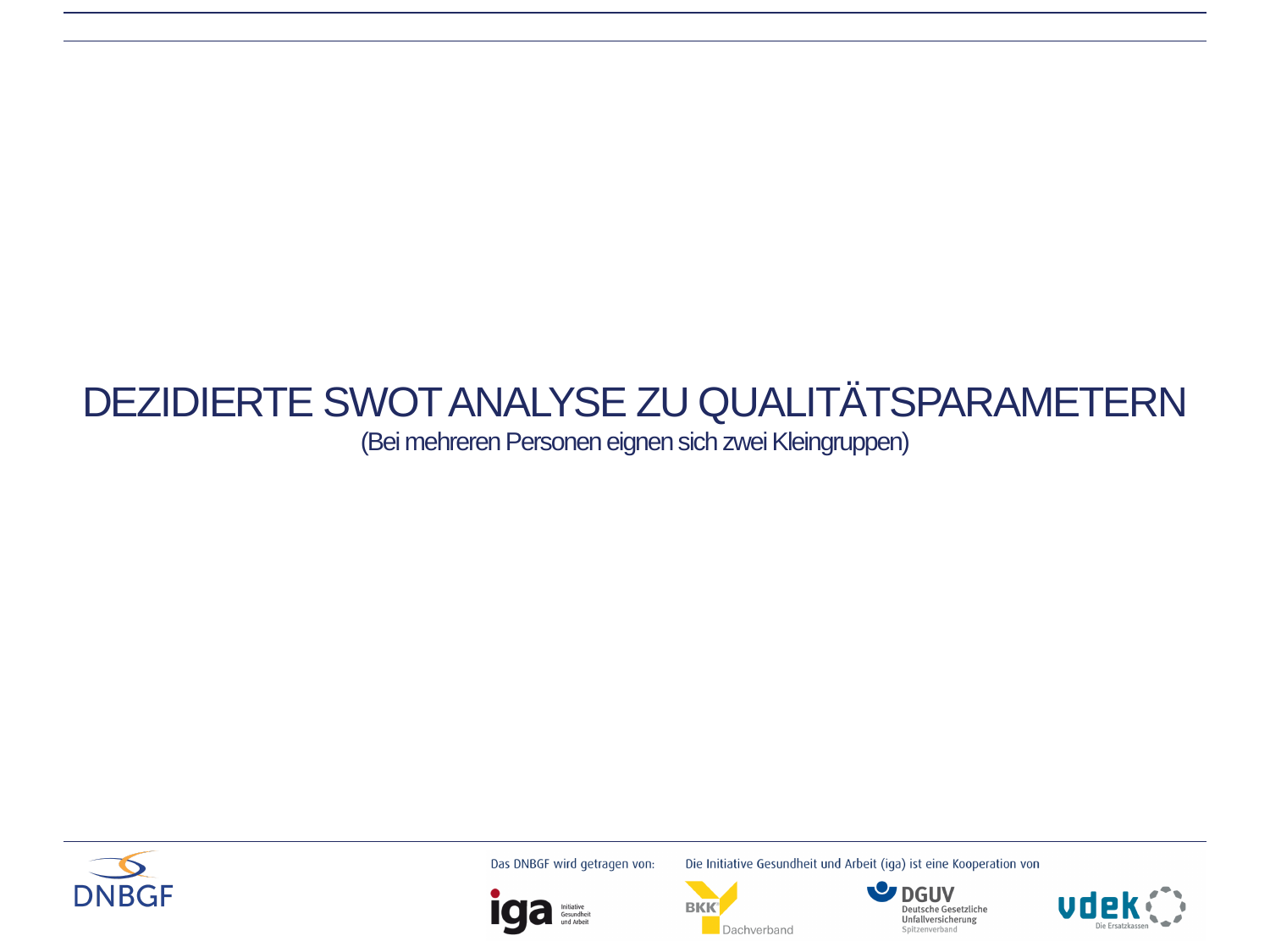

# DEZIDIERTE SWOT ANALYSE ZU QUALITÄTSPARAMETERN (Bei mehreren Personen eignen sich zwei Kleingruppen)